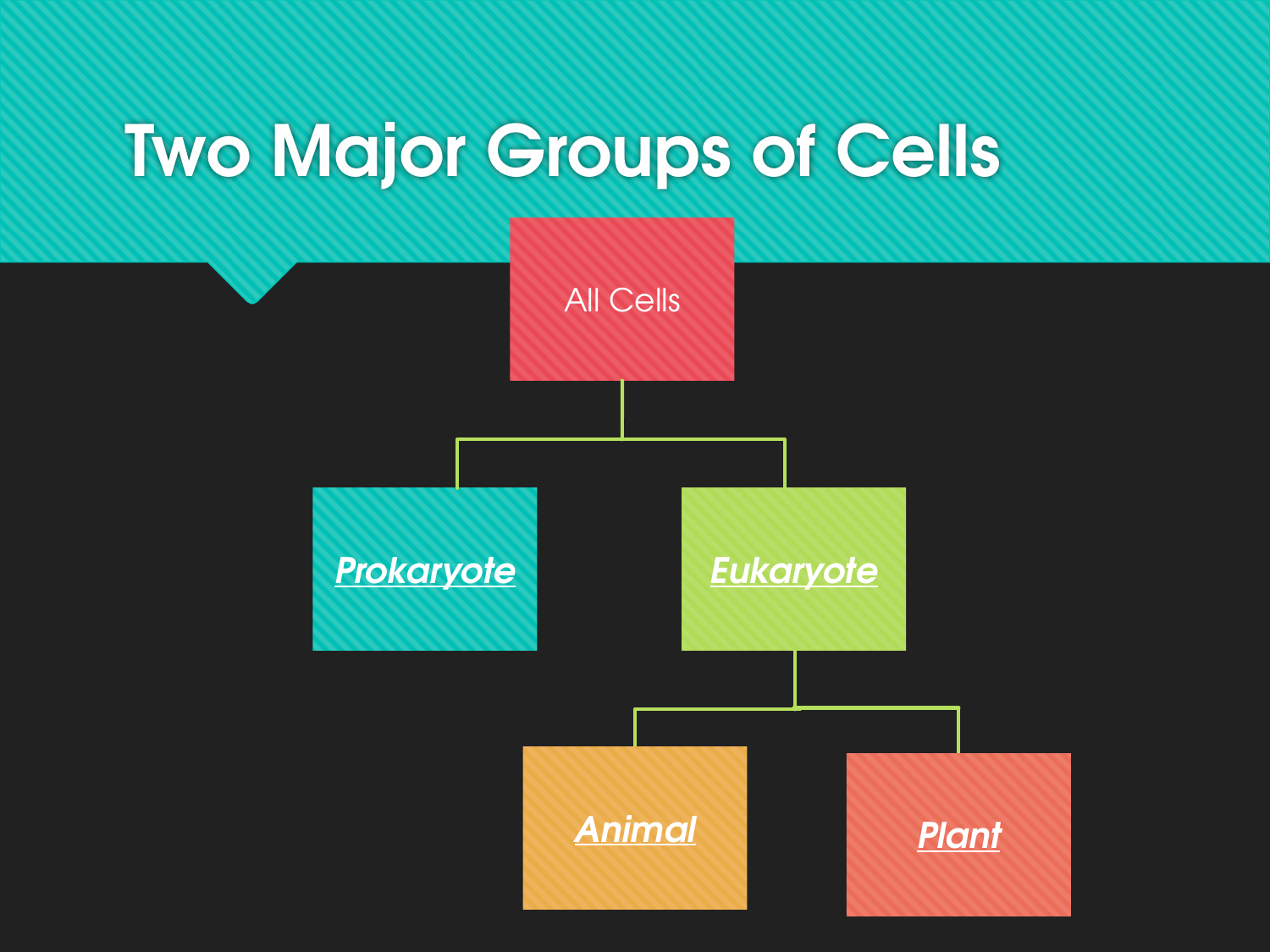

# Two Major Groups of Cells
All Cells
Prokaryote
Eukaryote
Animal
Plant